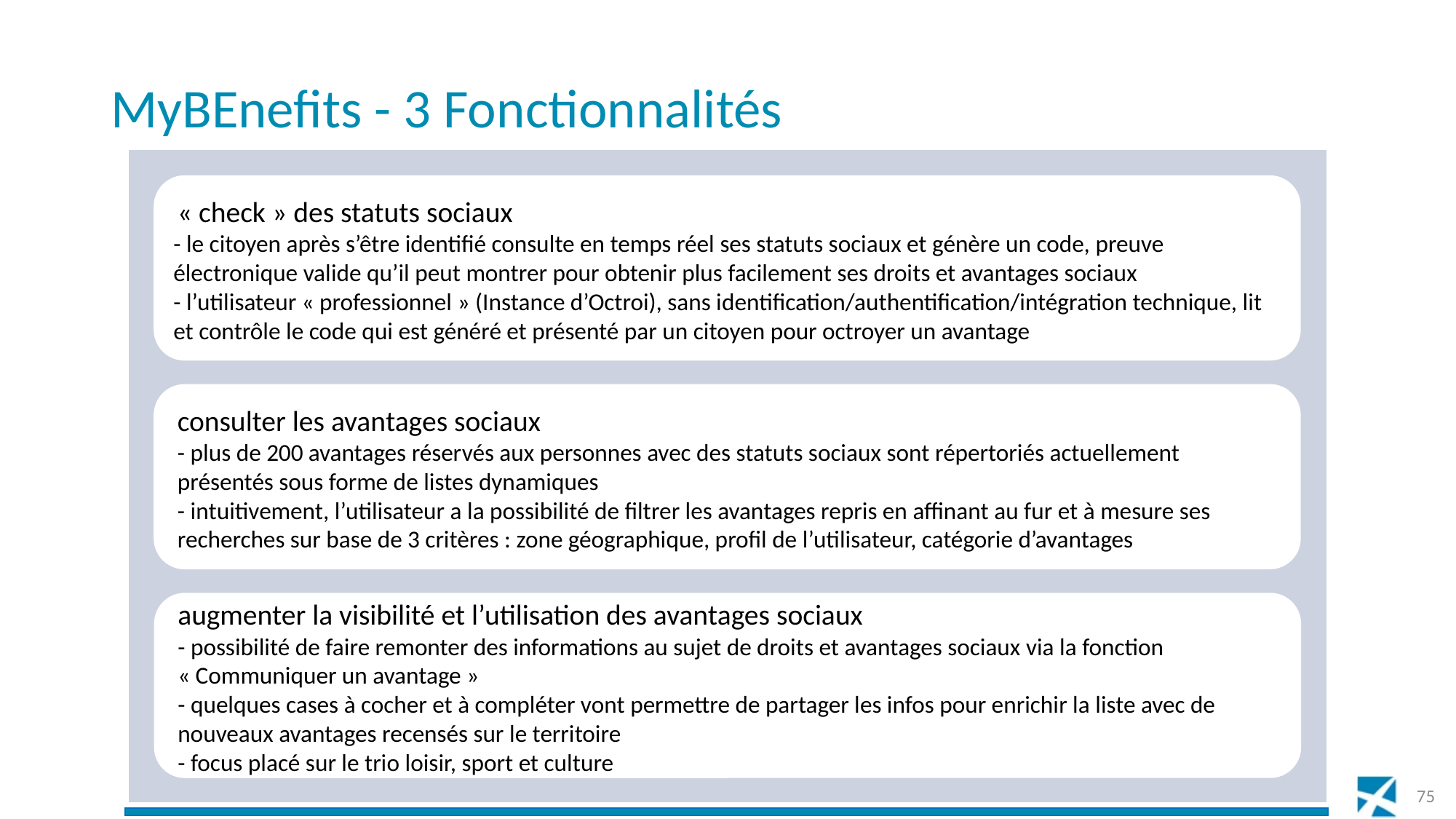

# MyBEnefits - 3 Fonctionnalités

« check » des statuts sociaux
- le citoyen après s’être identifié consulte en temps réel ses statuts sociaux et génère un code, preuve électronique valide qu’il peut montrer pour obtenir plus facilement ses droits et avantages sociaux
- l’utilisateur « professionnel » (Instance d’Octroi), sans identification/authentification/intégration technique, lit et contrôle le code qui est généré et présenté par un citoyen pour octroyer un avantage

consulter les avantages sociaux
- plus de 200 avantages réservés aux personnes avec des statuts sociaux sont répertoriés actuellement
présentés sous forme de listes dynamiques
- intuitivement, l’utilisateur a la possibilité de filtrer les avantages repris en affinant au fur et à mesure ses recherches sur base de 3 critères : zone géographique, profil de l’utilisateur, catégorie d’avantages

augmenter la visibilité et l’utilisation des avantages sociaux
- possibilité de faire remonter des informations au sujet de droits et avantages sociaux via la fonction
« Communiquer un avantage »
- quelques cases à cocher et à compléter vont permettre de partager les infos pour enrichir la liste avec de nouveaux avantages recensés sur le territoire
- focus placé sur le trio loisir, sport et culture